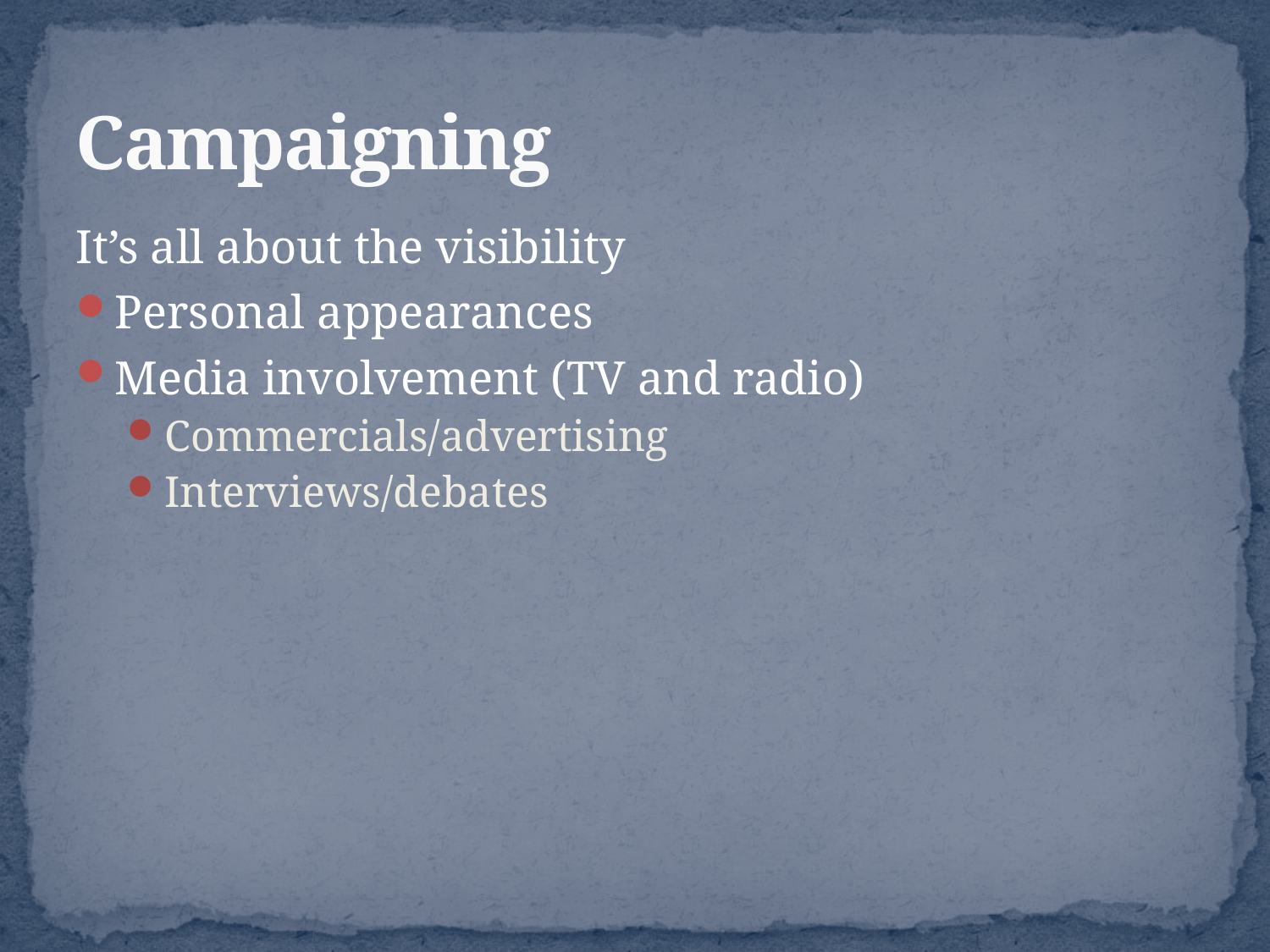

# Campaigning
It’s all about the visibility
Personal appearances
Media involvement (TV and radio)
Commercials/advertising
Interviews/debates